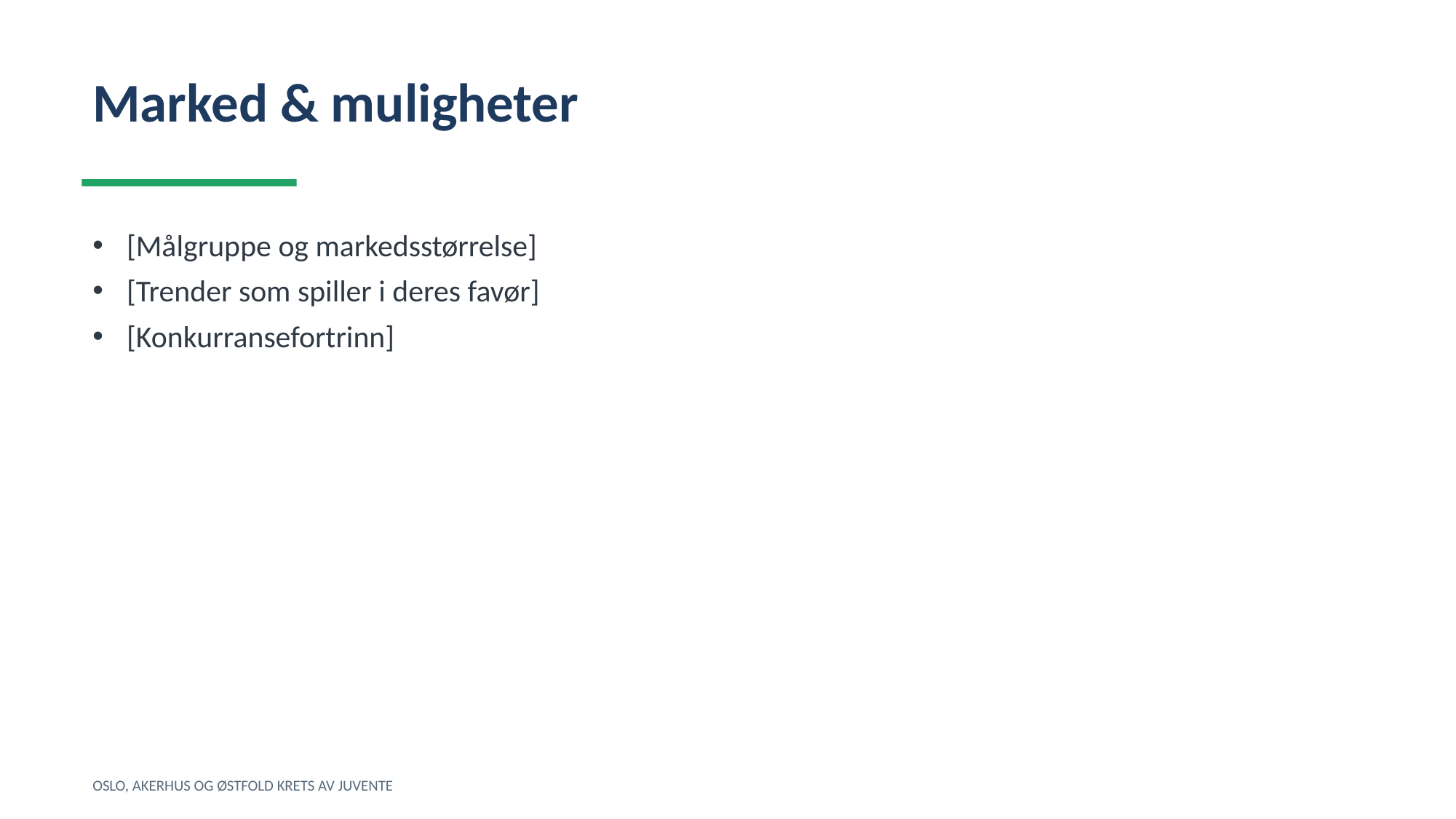

Marked & muligheter

[Målgruppe og markedsstørrelse]
[Trender som spiller i deres favør]
[Konkurransefortrinn]
OSLO, AKERHUS OG ØSTFOLD KRETS AV JUVENTE